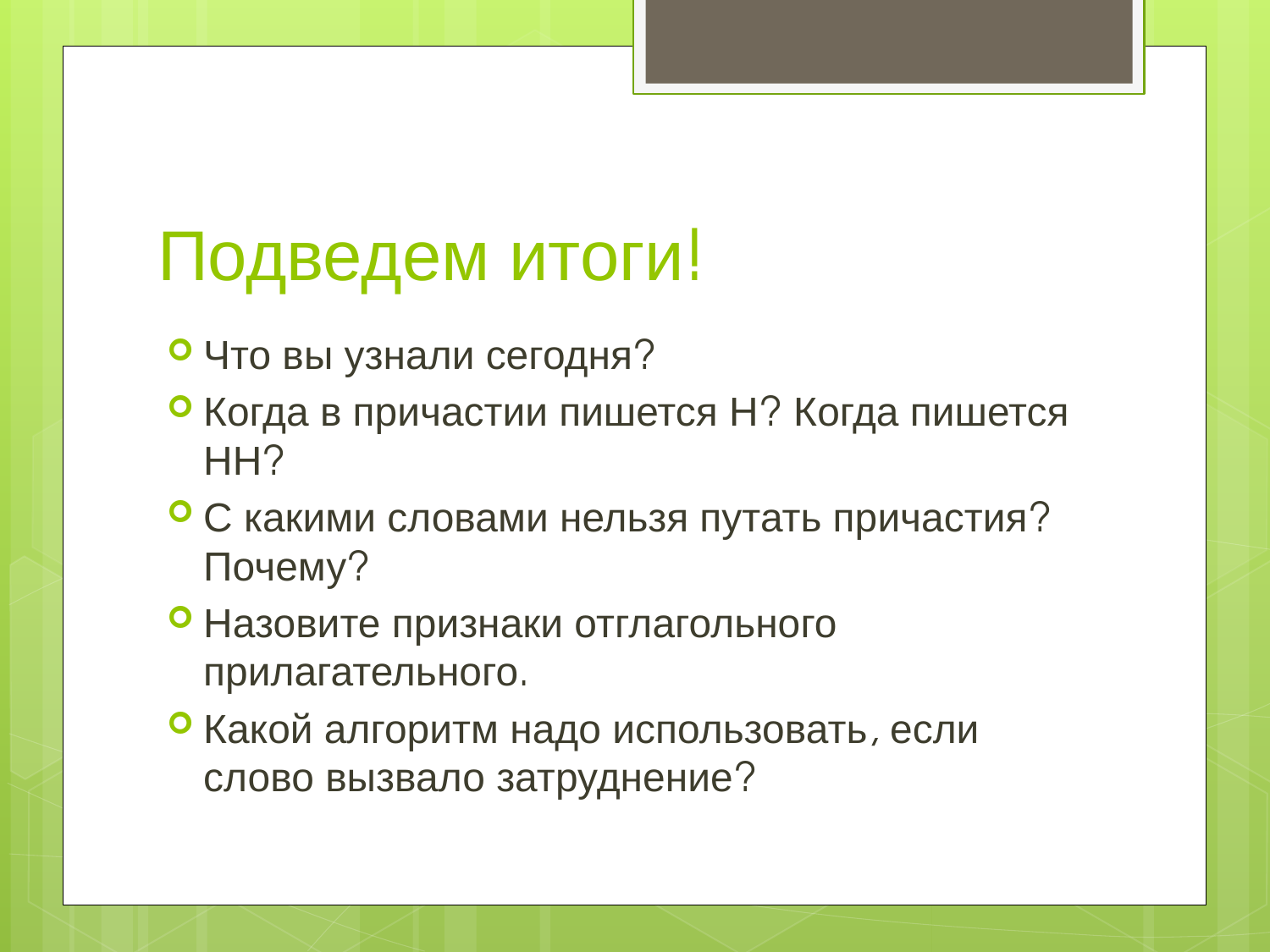

# Подведем итоги!
Что вы узнали сегодня?
Когда в причастии пишется Н? Когда пишется НН?
С какими словами нельзя путать причастия? Почему?
Назовите признаки отглагольного прилагательного.
Какой алгоритм надо использовать, если слово вызвало затруднение?